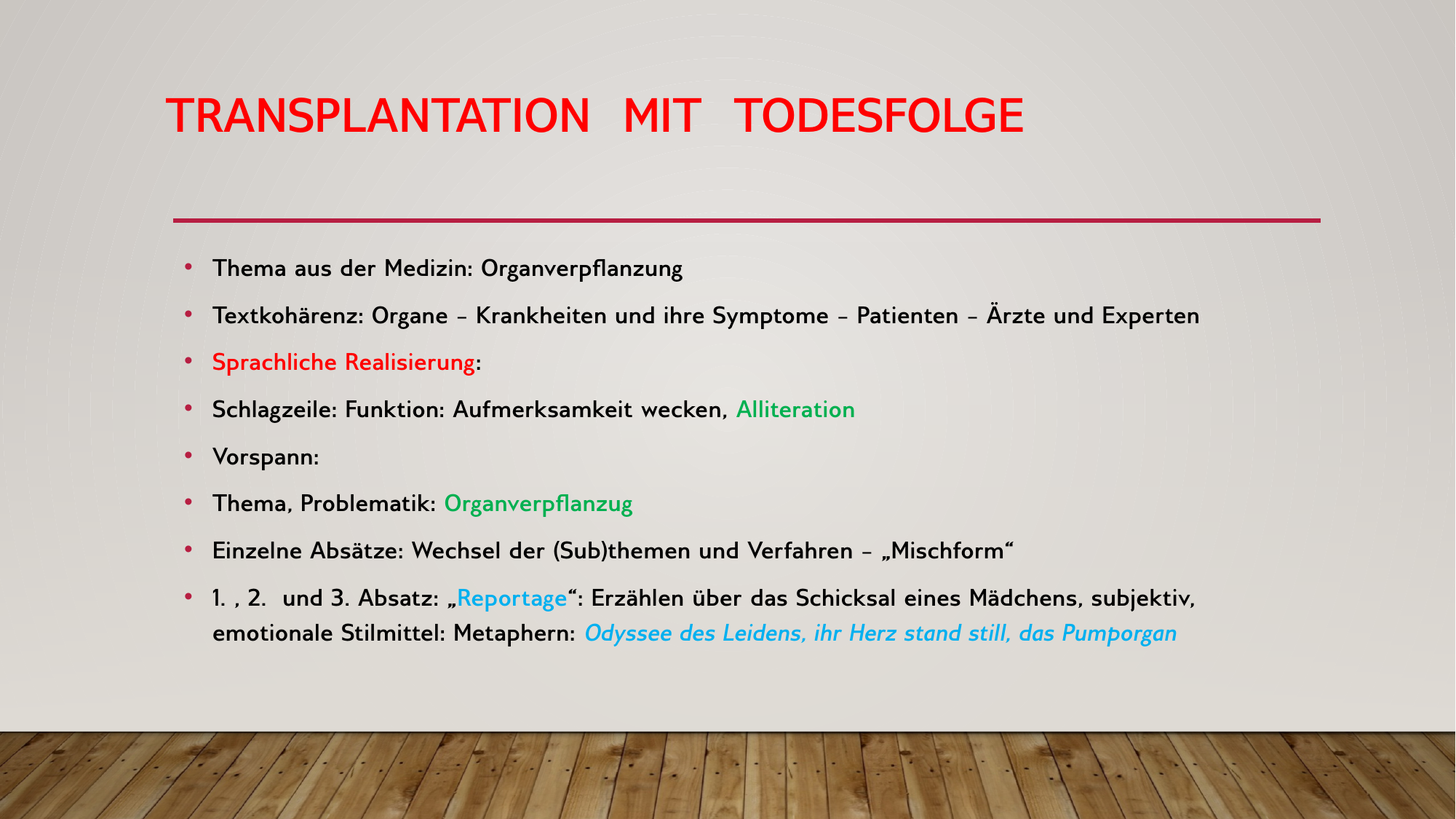

# Transplantation  mit  Todesfolge
Thema aus der Medizin: Organverpflanzung
Textkohärenz: Organe – Krankheiten und ihre Symptome – Patienten – Ärzte und Experten
Sprachliche Realisierung:
Schlagzeile: Funktion: Aufmerksamkeit wecken, Alliteration
Vorspann:
Thema, Problematik: Organverpflanzug
Einzelne Absätze: Wechsel der (Sub)themen und Verfahren – „Mischform“
1. , 2.  und 3. Absatz: „Reportage“: Erzählen über das Schicksal eines Mädchens, subjektiv, emotionale Stilmittel: Metaphern: Odyssee des Leidens, ihr Herz stand still, das Pumporgan